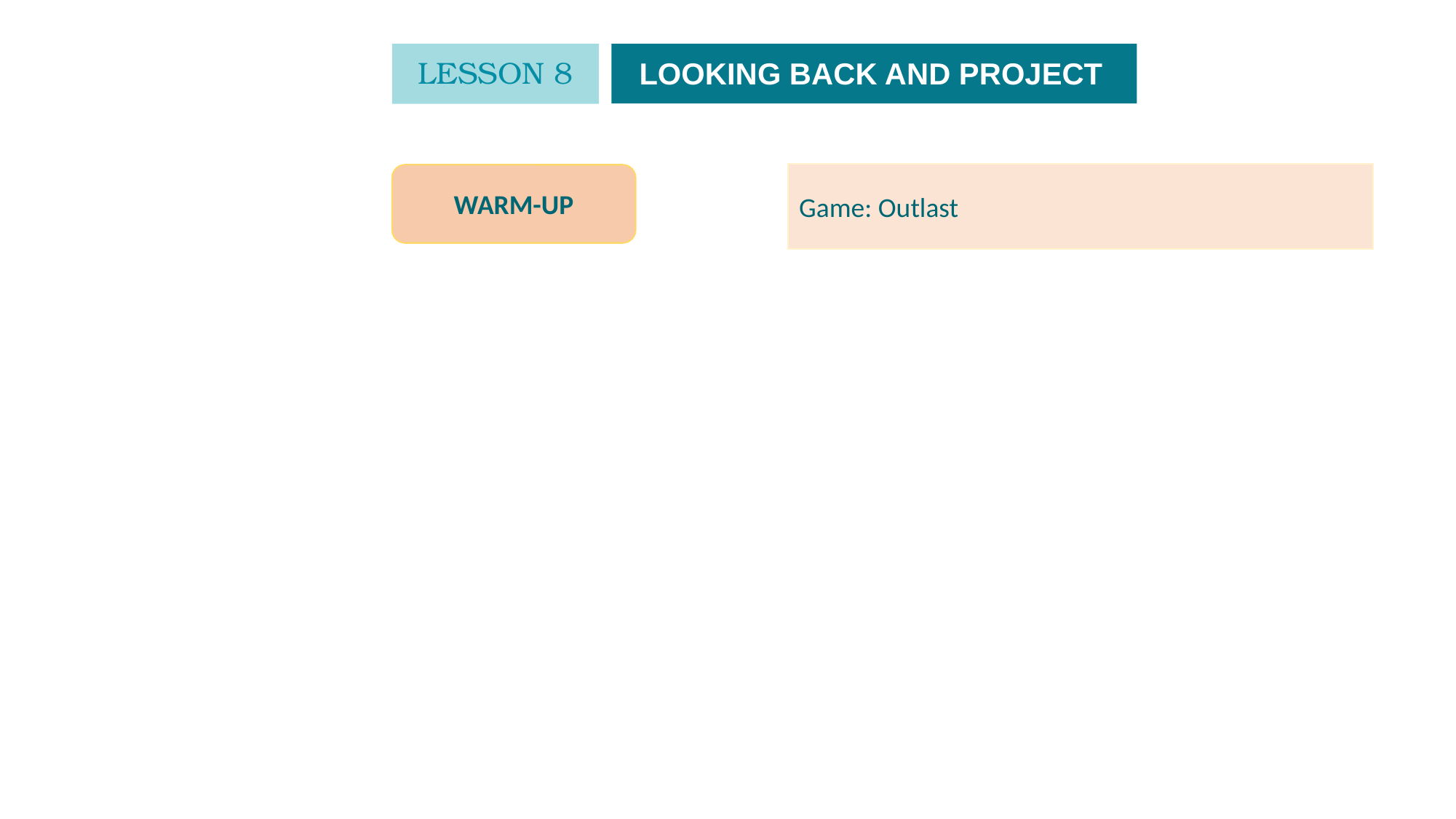

LESSON 8
LOOKING BACK AND PROJECT
Game: Outlast
WARM-UP